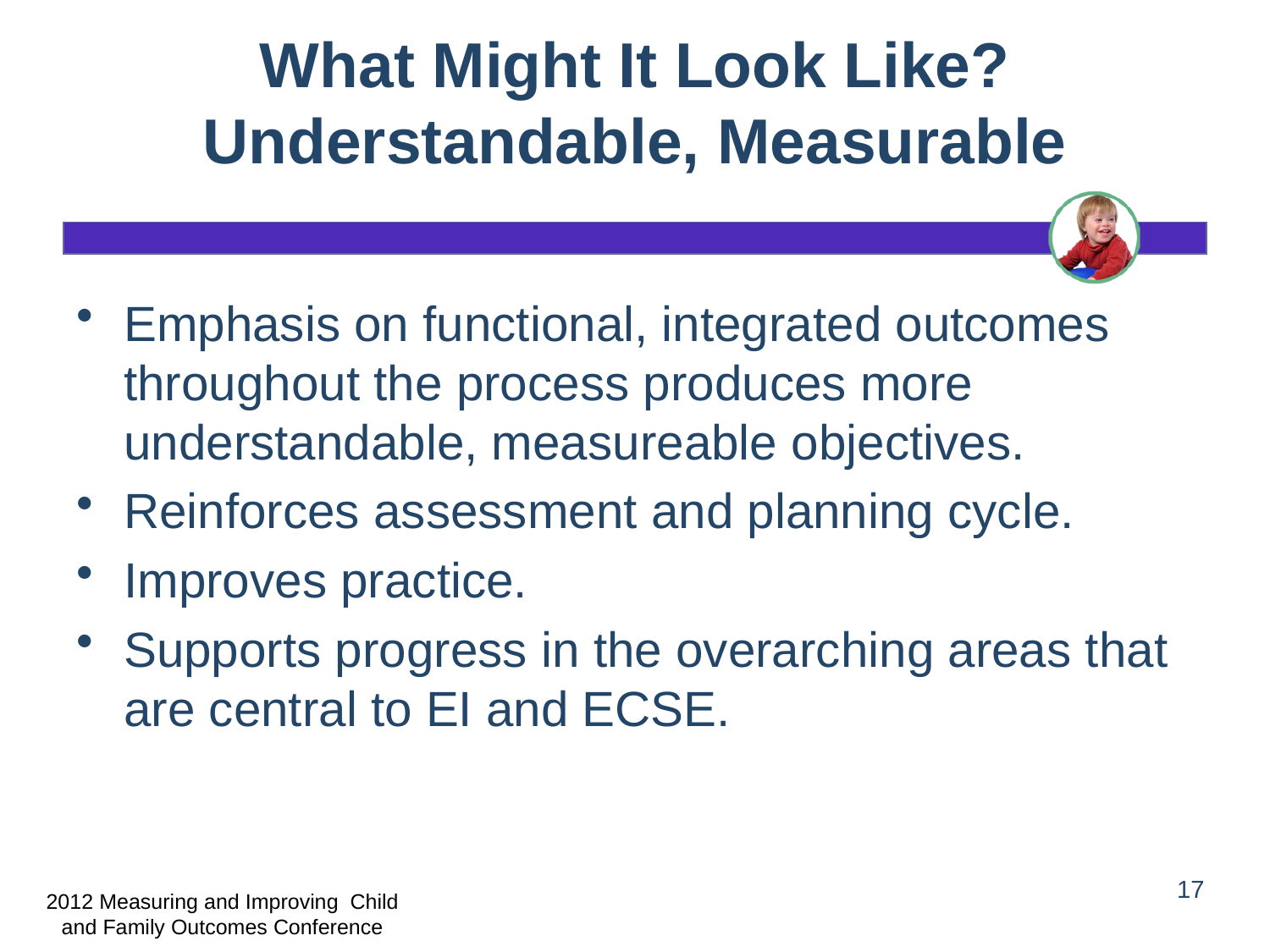

# What Might It Look Like? Understandable, Measurable
Emphasis on functional, integrated outcomes throughout the process produces more understandable, measureable objectives.
Reinforces assessment and planning cycle.
Improves practice.
Supports progress in the overarching areas that are central to EI and ECSE.

17
2012 Measuring and Improving  Child and Family Outcomes Conference